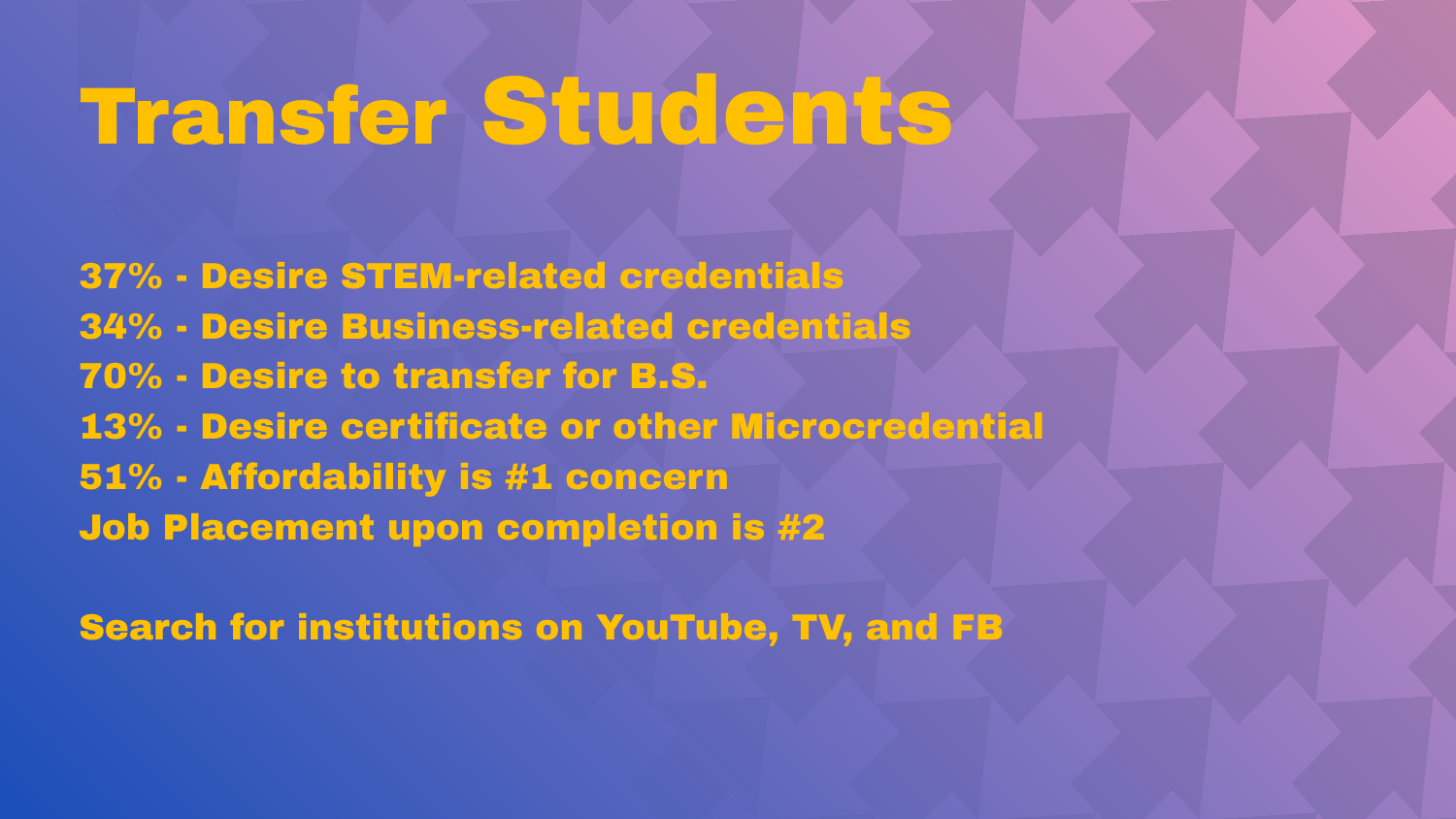

Transfer Students
37% - Desire STEM-related credentials
34% - Desire Business-related credentials
70% - Desire to transfer for B.S.
13% - Desire certificate or other Microcredential
51% - Affordability is #1 concern
Job Placement upon completion is #2

Search for institutions on YouTube, TV, and FB